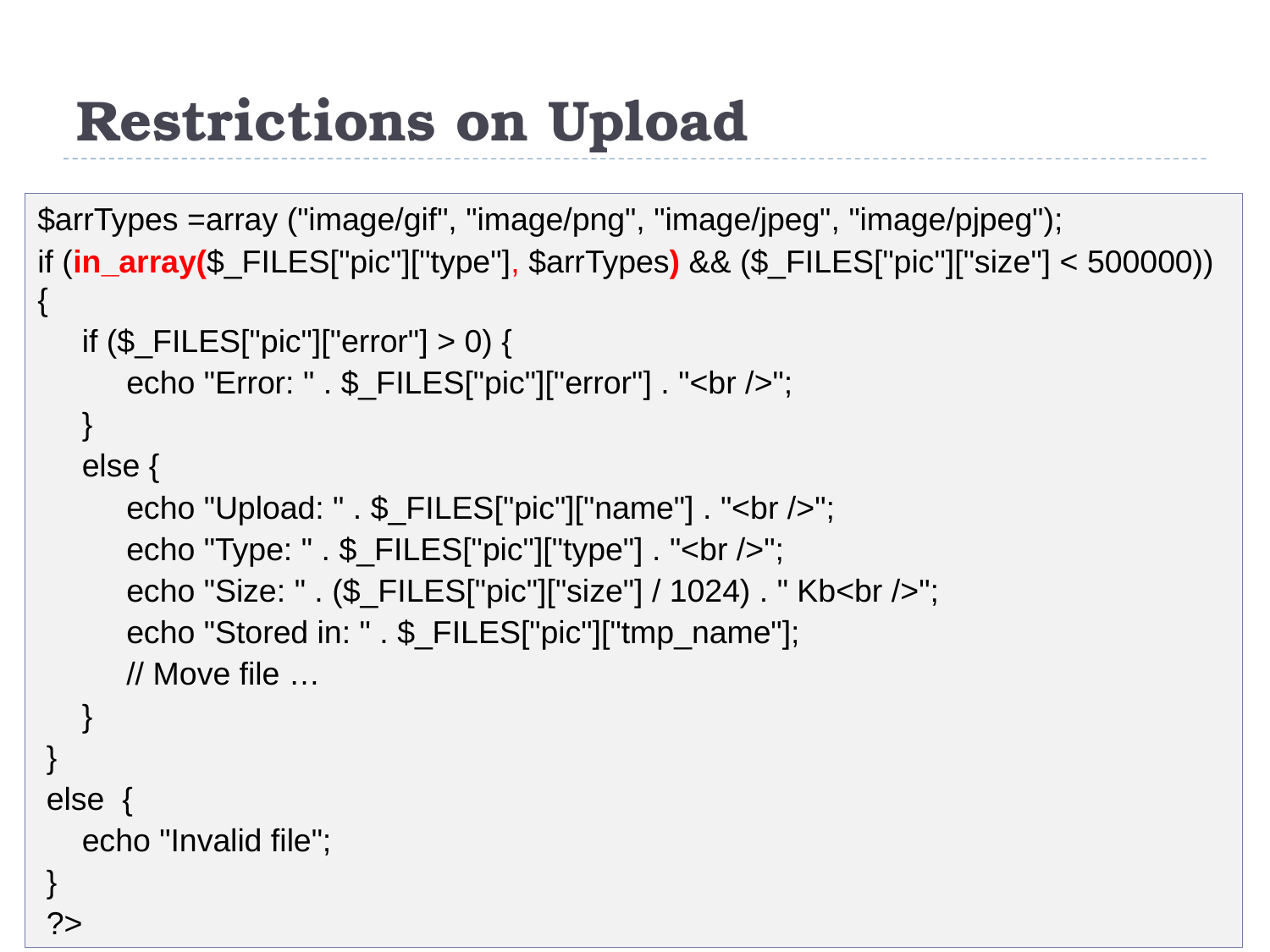

# Restrictions on Upload
$arrTypes =array ("image/gif", "image/png", "image/jpeg", "image/pjpeg");
if (in_array($_FILES["pic"]["type"], $arrTypes) && ($_FILES["pic"]["size"] < 500000)) {
     if ($_FILES["pic"]["error"] > 0) {
          echo "Error: " . $_FILES["pic"]["error"] . "<br />";
     }
     else {
          echo "Upload: " . $_FILES["pic"]["name"] . "<br />";
          echo "Type: " . $_FILES["pic"]["type"] . "<br />";
          echo "Size: " . ($_FILES["pic"]["size"] / 1024) . " Kb<br />";
          echo "Stored in: " . $_FILES["pic"]["tmp_name"];
          // Move file …
     }
 }
 else  {
     echo "Invalid file";
 }
 ?>